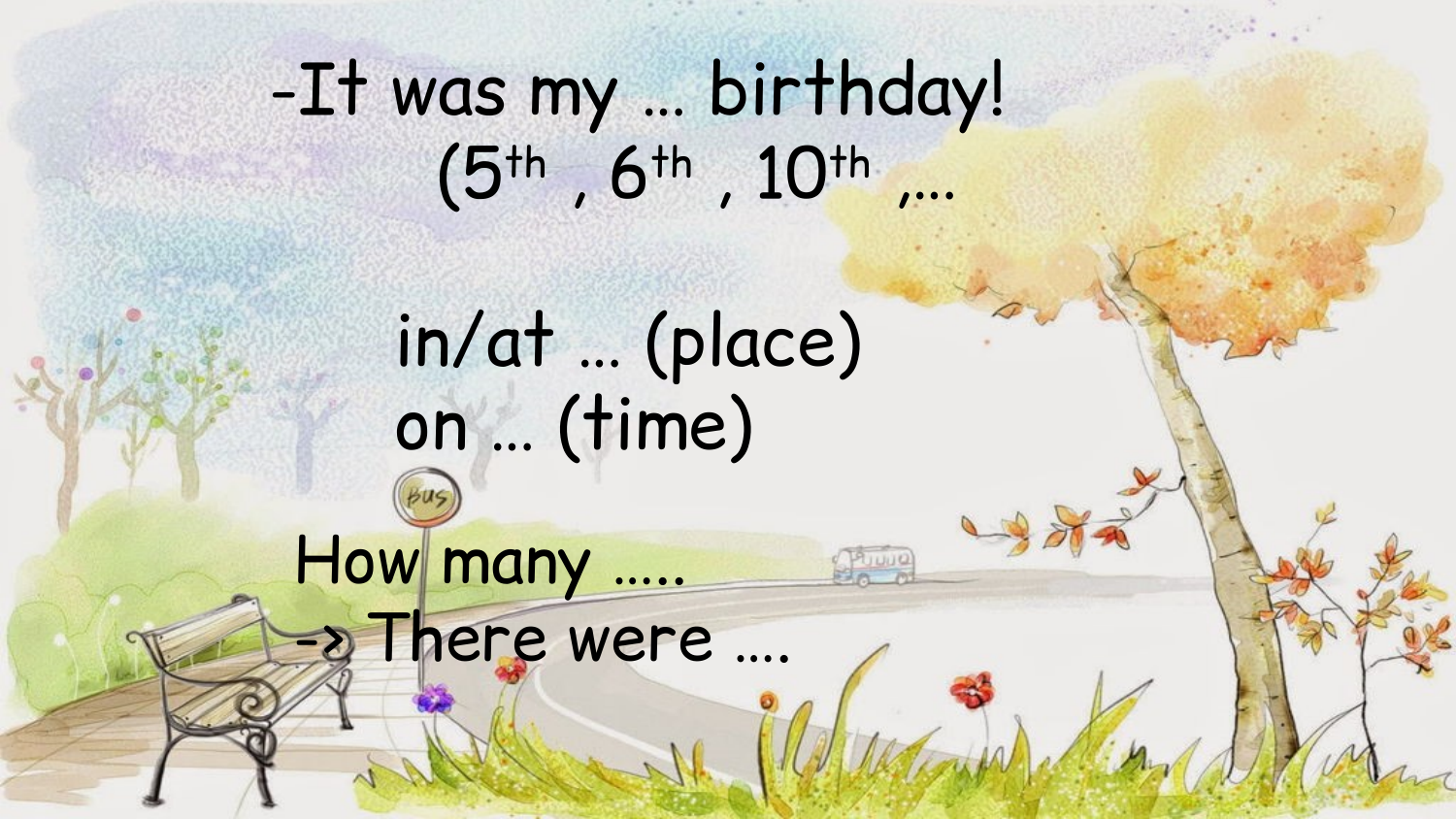

# -It was my … birthday! (5th , 6th , 10th ,… in/at … (place) on … (time)
How many …..
-> There were ….